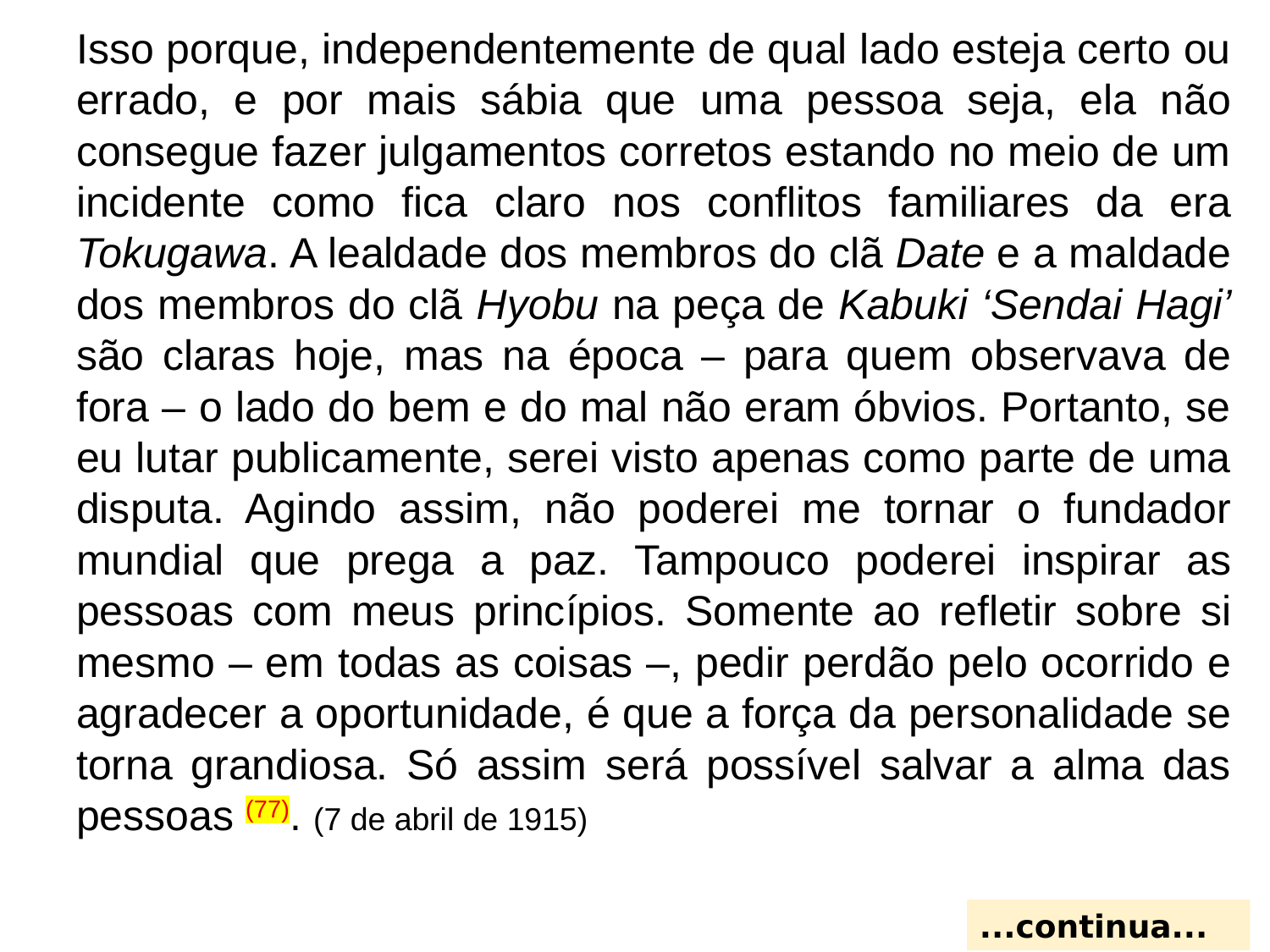

Isso porque, independentemente de qual lado esteja certo ou errado, e por mais sábia que uma pessoa seja, ela não consegue fazer julgamentos corretos estando no meio de um incidente como fica claro nos conflitos familiares da era Tokugawa. A lealdade dos membros do clã Date e a maldade dos membros do clã Hyobu na peça de Kabuki ‘Sendai Hagi’ são claras hoje, mas na época – para quem observava de fora – o lado do bem e do mal não eram óbvios. Portanto, se eu lutar publicamente, serei visto apenas como parte de uma disputa. Agindo assim, não poderei me tornar o fundador mundial que prega a paz. Tampouco poderei inspirar as pessoas com meus princípios. Somente ao refletir sobre si mesmo – em todas as coisas –, pedir perdão pelo ocorrido e agradecer a oportunidade, é que a força da personalidade se torna grandiosa. Só assim será possível salvar a alma das pessoas (77). (7 de abril de 1915)
...continua...